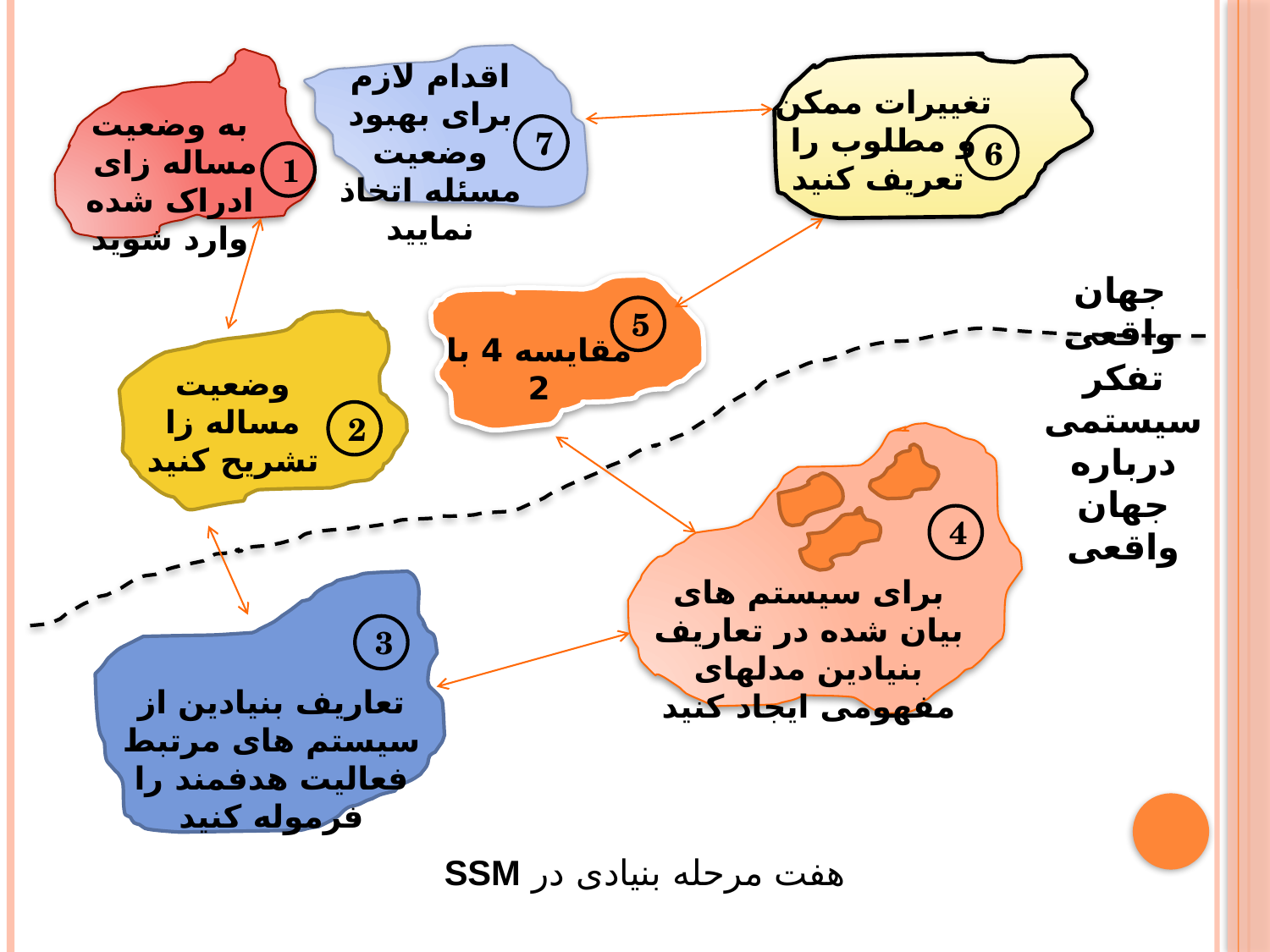

اقدام لازم برای بهبود وضعیت مسئله اتخاذ نمایید

تغییرات ممکن
و مطلوب را
تعریف کنید
به وضعیت مساله زای  ادراک شده وارد شوید
7
6
1
جهان واقعی

5

مقایسه 4 با 2
تفکر سیستمی درباره جهان واقعی
وضعیت مساله زا تشریح کنید
2

4

برای سیستم های بیان شده در تعاریف بنیادین مدلهای مفهومی ایجاد کنید

3
تعاریف بنیادین از سیستم های مرتبط فعالیت هدفمند را فرموله کنید
هفت مرحله بنیادی در SSM